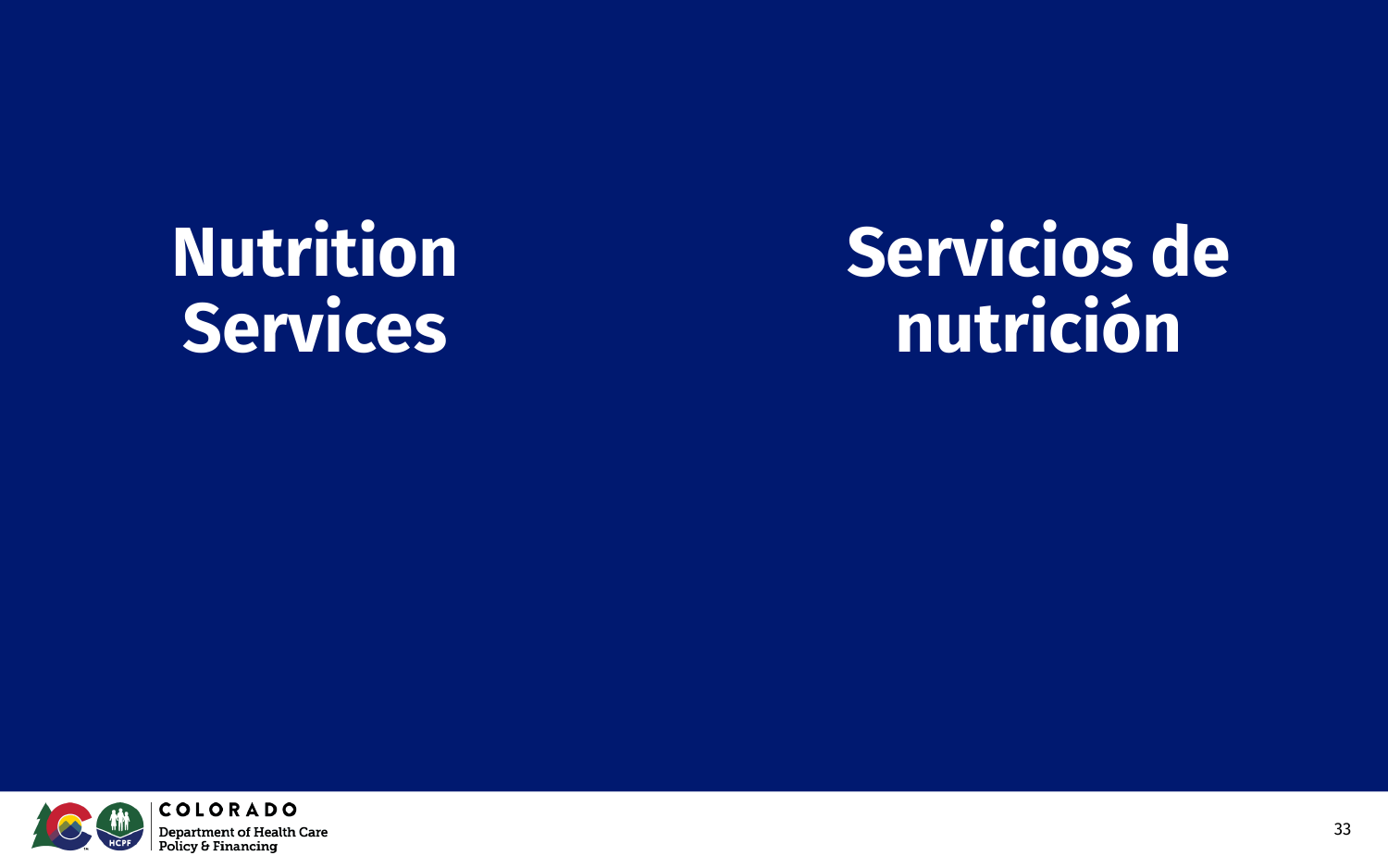

# Nutrition
Services
Servicios de nutrición
33